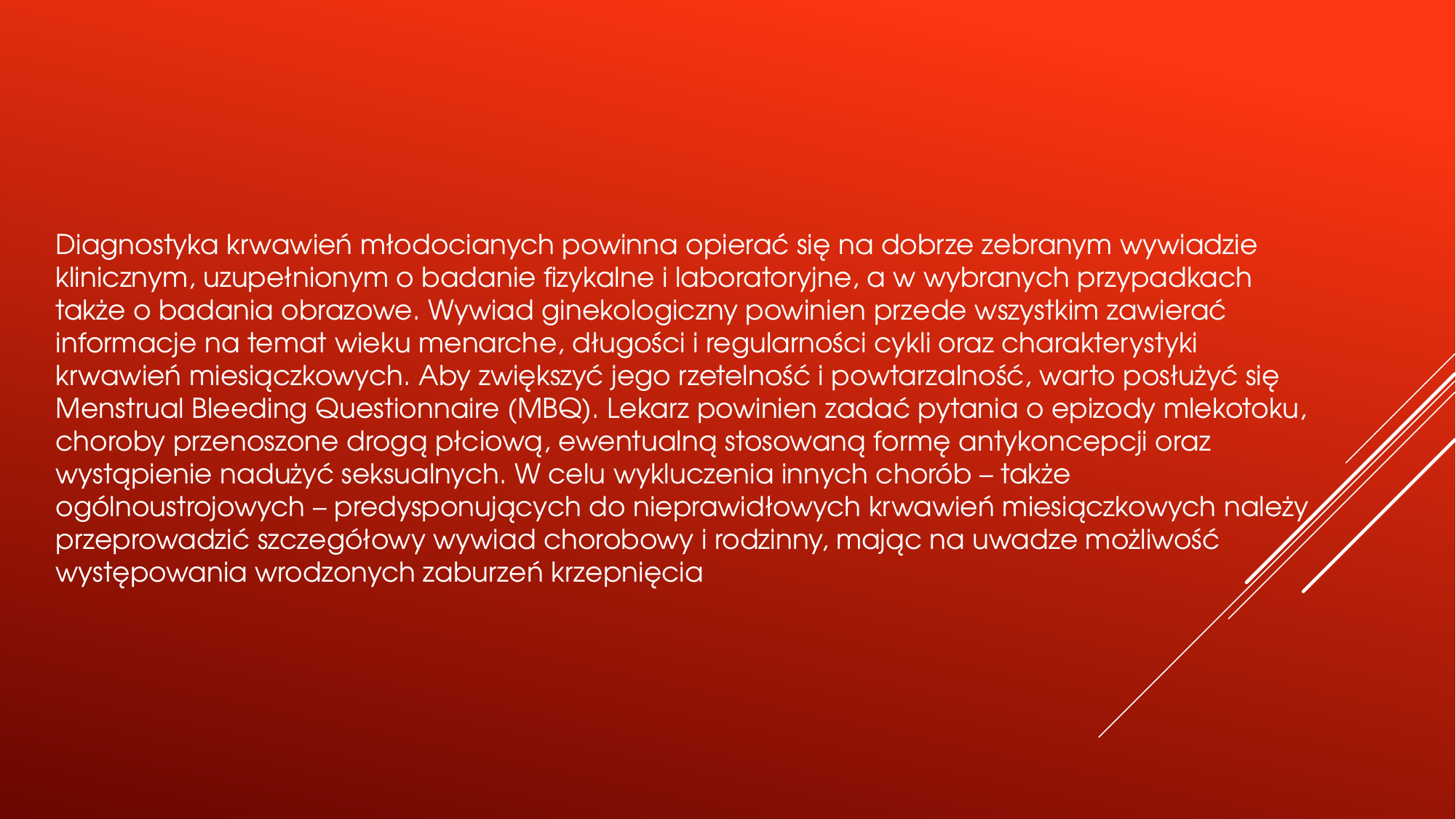

Diagnostyka krwawień młodocianych powinna opierać się na dobrze zebranym wywiadzie klinicznym, uzupełnionym o badanie fizykalne i laboratoryjne, a w wybranych przypadkach także o badania obrazowe. Wywiad ginekologiczny powinien przede wszystkim zawierać informacje na temat wieku menarche, długości i regularności cykli oraz charakterystyki krwawień miesiączkowych. Aby zwiększyć jego rzetelność i powtarzalność, warto posłużyć się Menstrual Bleeding Questionnaire (MBQ). Lekarz powinien zadać pytania o epizody mlekotoku, choroby przenoszone drogą płciową, ewentualną stosowaną formę antykoncepcji oraz wystąpienie nadużyć seksualnych. W celu wykluczenia innych chorób – także ogólnoustrojowych – predysponujących do nieprawidłowych krwawień miesiączkowych należy przeprowadzić szczegółowy wywiad chorobowy i rodzinny, mając na uwadze możliwość występowania wrodzonych zaburzeń krzepnięcia